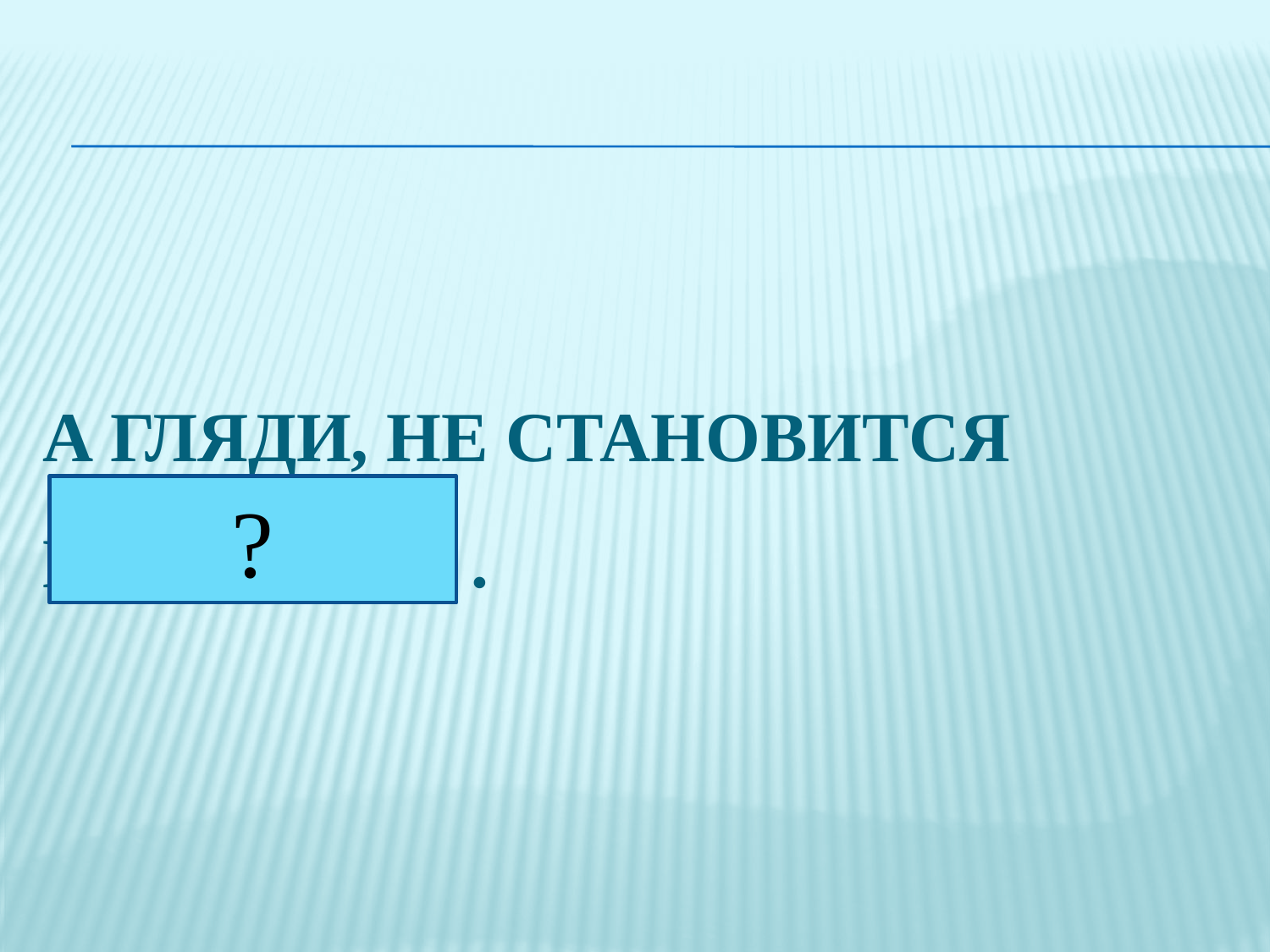

# А гляди, не становится вредным   .
?